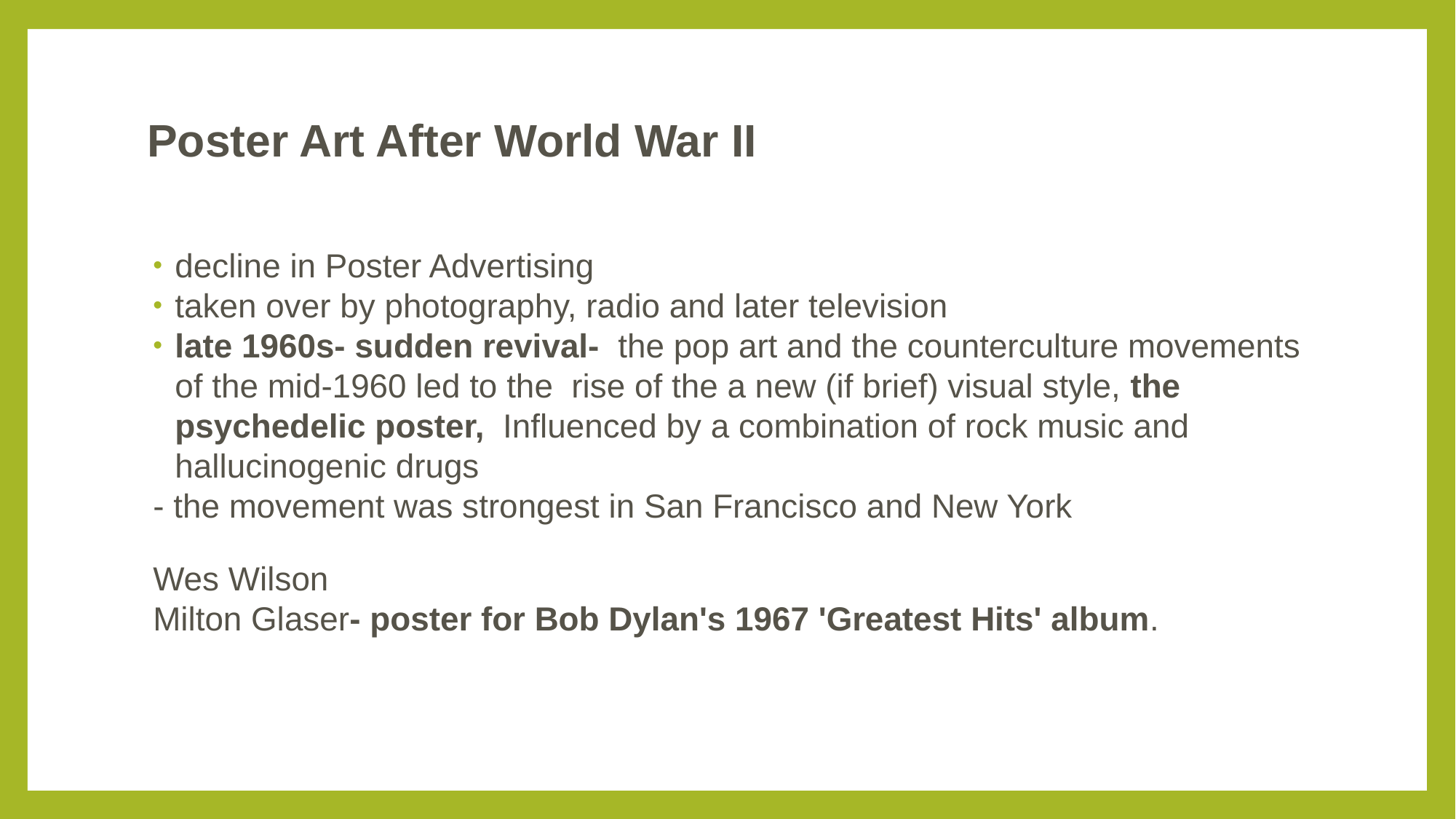

Poster Art After World War II

decline in Poster Advertising
taken over by photography, radio and later television
late 1960s- sudden revival-  the pop art and the counterculture movements of the mid-1960 led to the  rise of the a new (if brief) visual style, the psychedelic poster,  Influenced by a combination of rock music and hallucinogenic drugs
- the movement was strongest in San Francisco and New York

Wes Wilson
Milton Glaser- poster for Bob Dylan's 1967 'Greatest Hits' album.